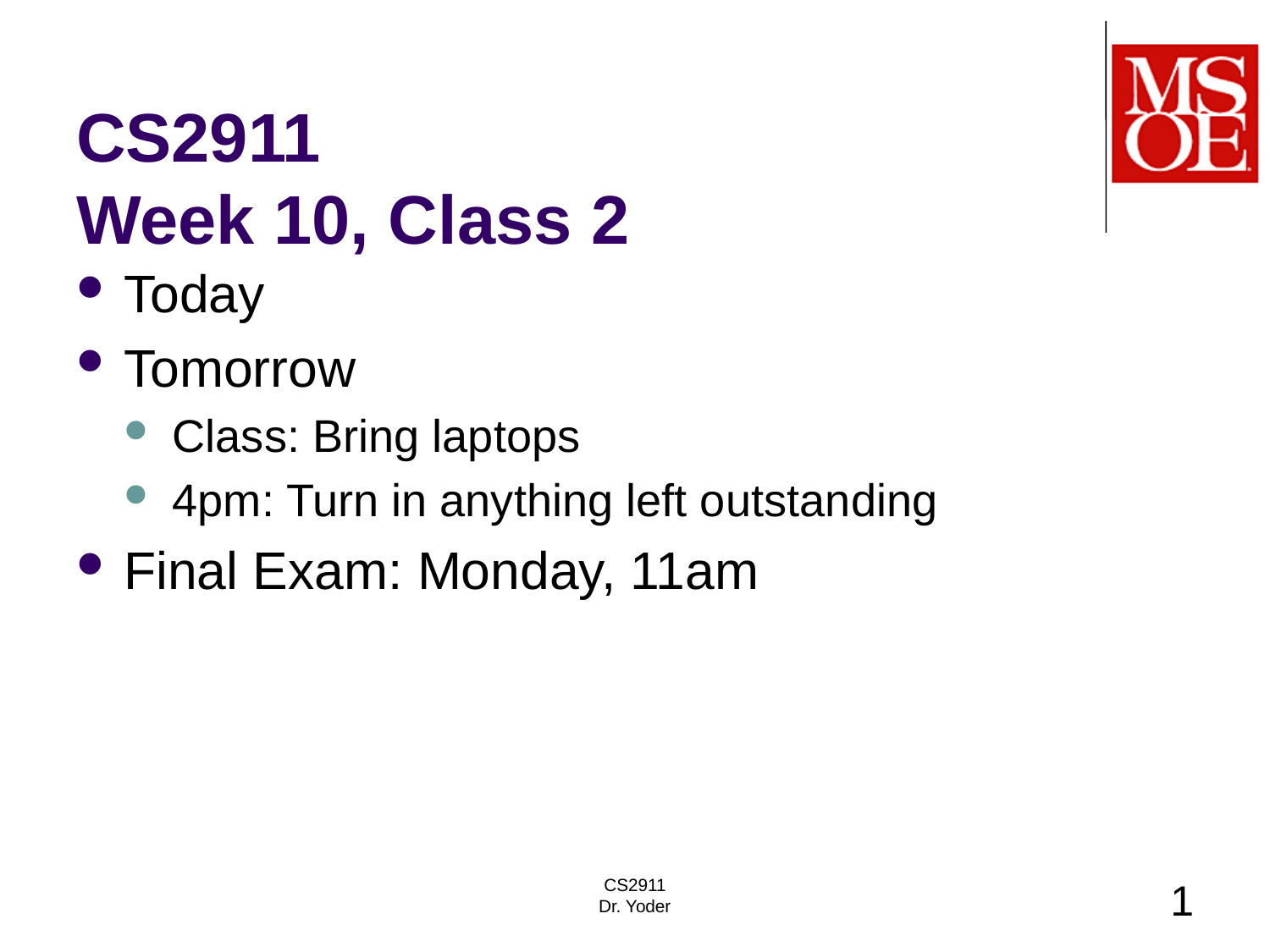

# CS2911 Week 10, Class 2
Today
Tomorrow
Class: Bring laptops
4pm: Turn in anything left outstanding
Final Exam: Monday, 11am

CS2911
Dr. Yoder
1